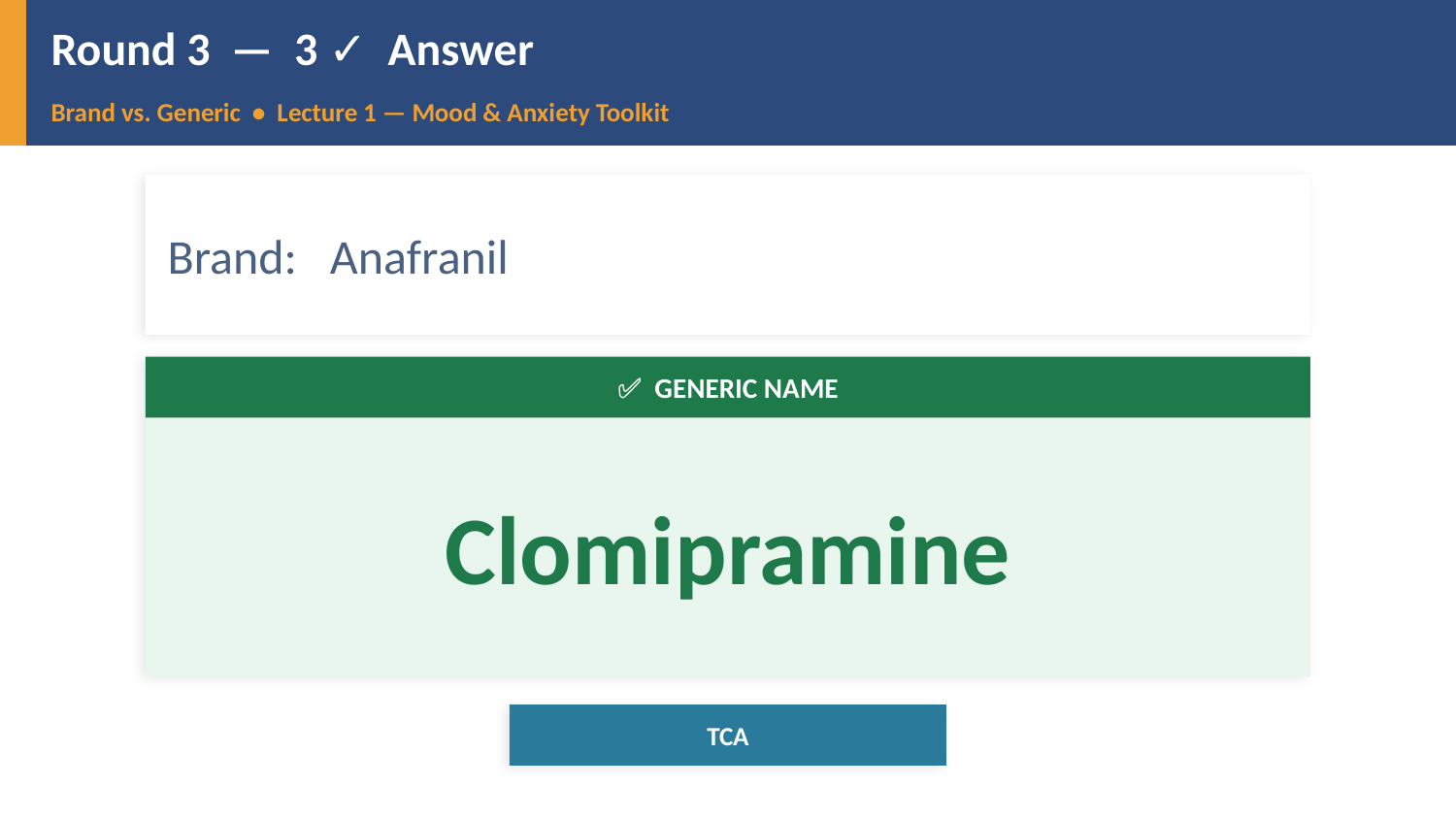

Round 3  —  3 ✓  Answer
Brand vs. Generic  •  Lecture 1 — Mood & Anxiety Toolkit

Brand:   Anafranil

✅  GENERIC NAME
Clomipramine

TCA